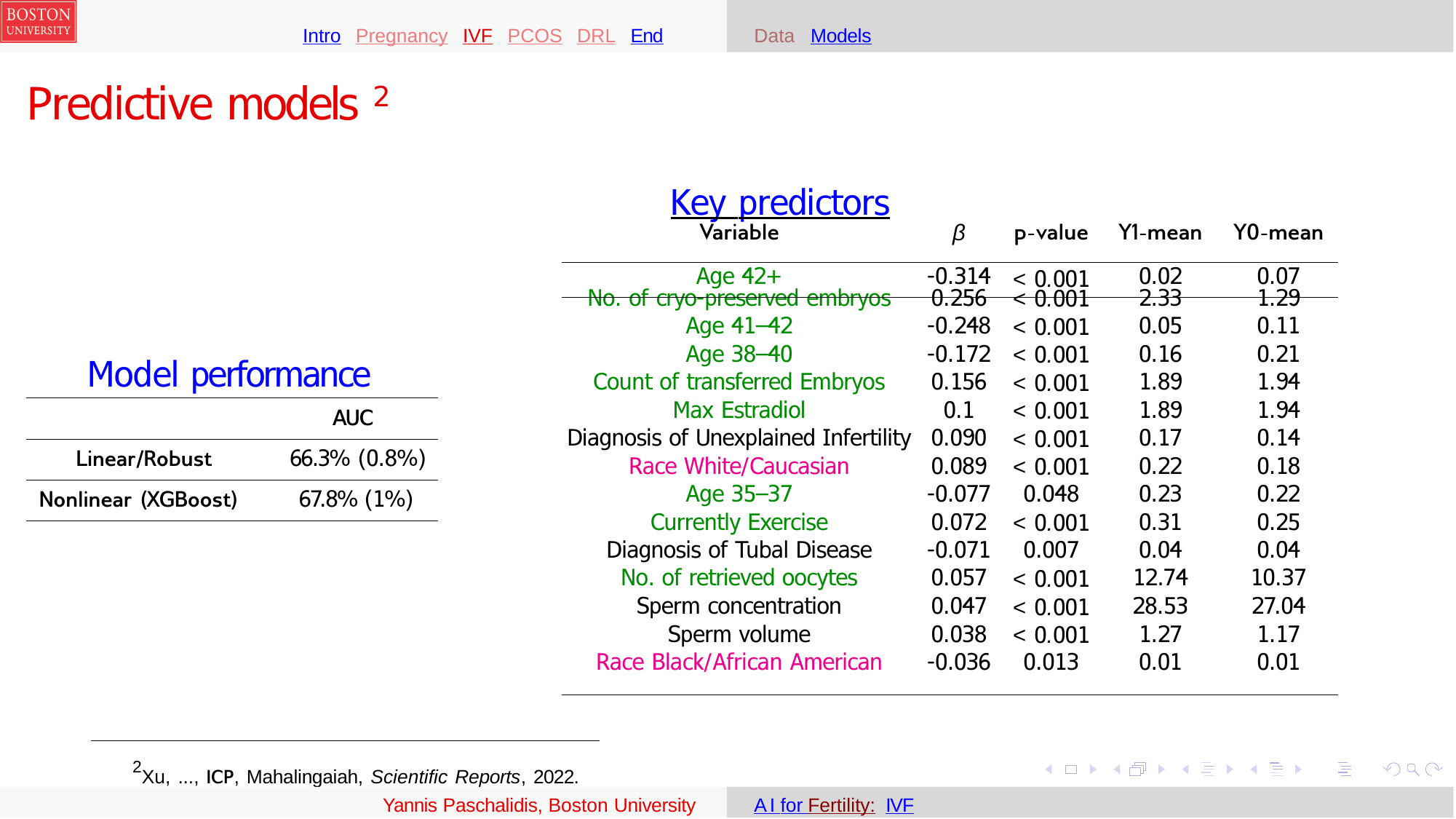

Intro Pregnancy IVF PCOS DRL End
Data Models
Predictive models 2
	Key predictors
| Variable | β | p-value | Y1-mean | Y0-mean |
| --- | --- | --- | --- | --- |
| Age 42+ | -0.314 | < 0.001 | 0.02 | 0.07 |
| No. of cryo-preserved embryos | 0.256 | < 0.001 | 2.33 | 1.29 |
| Age 41–42 | -0.248 | < 0.001 | 0.05 | 0.11 |
| Age 38–40 | -0.172 | < 0.001 | 0.16 | 0.21 |
| Count of transferred Embryos | 0.156 | < 0.001 | 1.89 | 1.94 |
| Max Estradiol | 0.1 | < 0.001 | 1.89 | 1.94 |
| Diagnosis of Unexplained Infertility | 0.090 | < 0.001 | 0.17 | 0.14 |
| Race White/Caucasian | 0.089 | < 0.001 | 0.22 | 0.18 |
| Age 35–37 | -0.077 | 0.048 | 0.23 | 0.22 |
| Currently Exercise | 0.072 | < 0.001 | 0.31 | 0.25 |
| Diagnosis of Tubal Disease | -0.071 | 0.007 | 0.04 | 0.04 |
| No. of retrieved oocytes | 0.057 | < 0.001 | 12.74 | 10.37 |
| Sperm concentration | 0.047 | < 0.001 | 28.53 | 27.04 |
| Sperm volume | 0.038 | < 0.001 | 1.27 | 1.17 |
| Race Black/African American | -0.036 | 0.013 | 0.01 | 0.01 |
Model performance

AUC

Linear/Robust
66.3% (0.8%)

Nonlinear (XGBoost)
67.8% (1%)

2Xu, ..., ICP, Mahalingaiah, Scientific Reports, 2022.

Yannis Paschalidis, Boston University
AI for Fertility: IVF
7/12